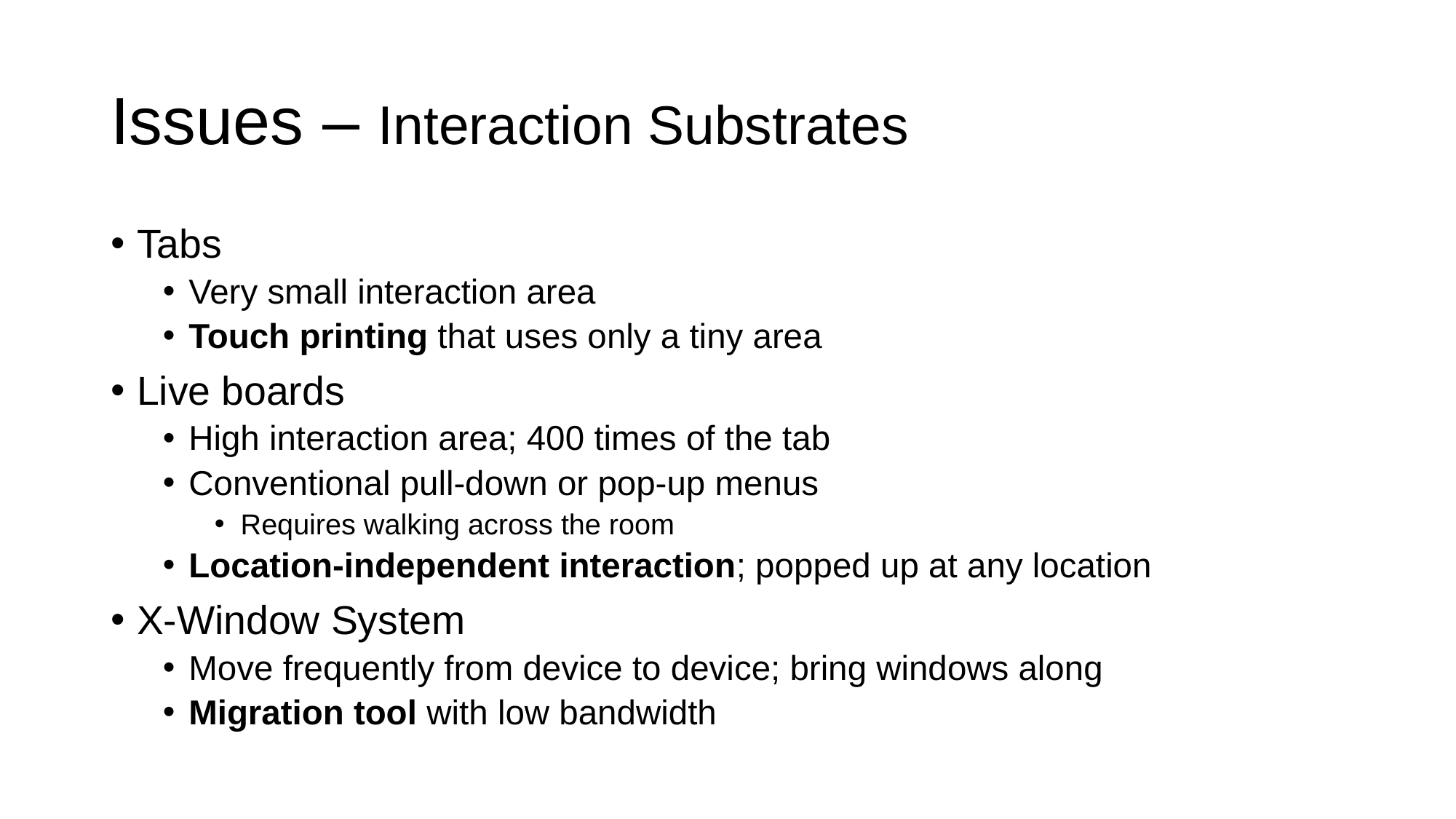

# Issues – Interaction Substrates
Tabs
Very small interaction area
Touch printing that uses only a tiny area
Live boards
High interaction area; 400 times of the tab
Conventional pull-down or pop-up menus
Requires walking across the room
Location-independent interaction; popped up at any location
X-Window System
Move frequently from device to device; bring windows along
Migration tool with low bandwidth